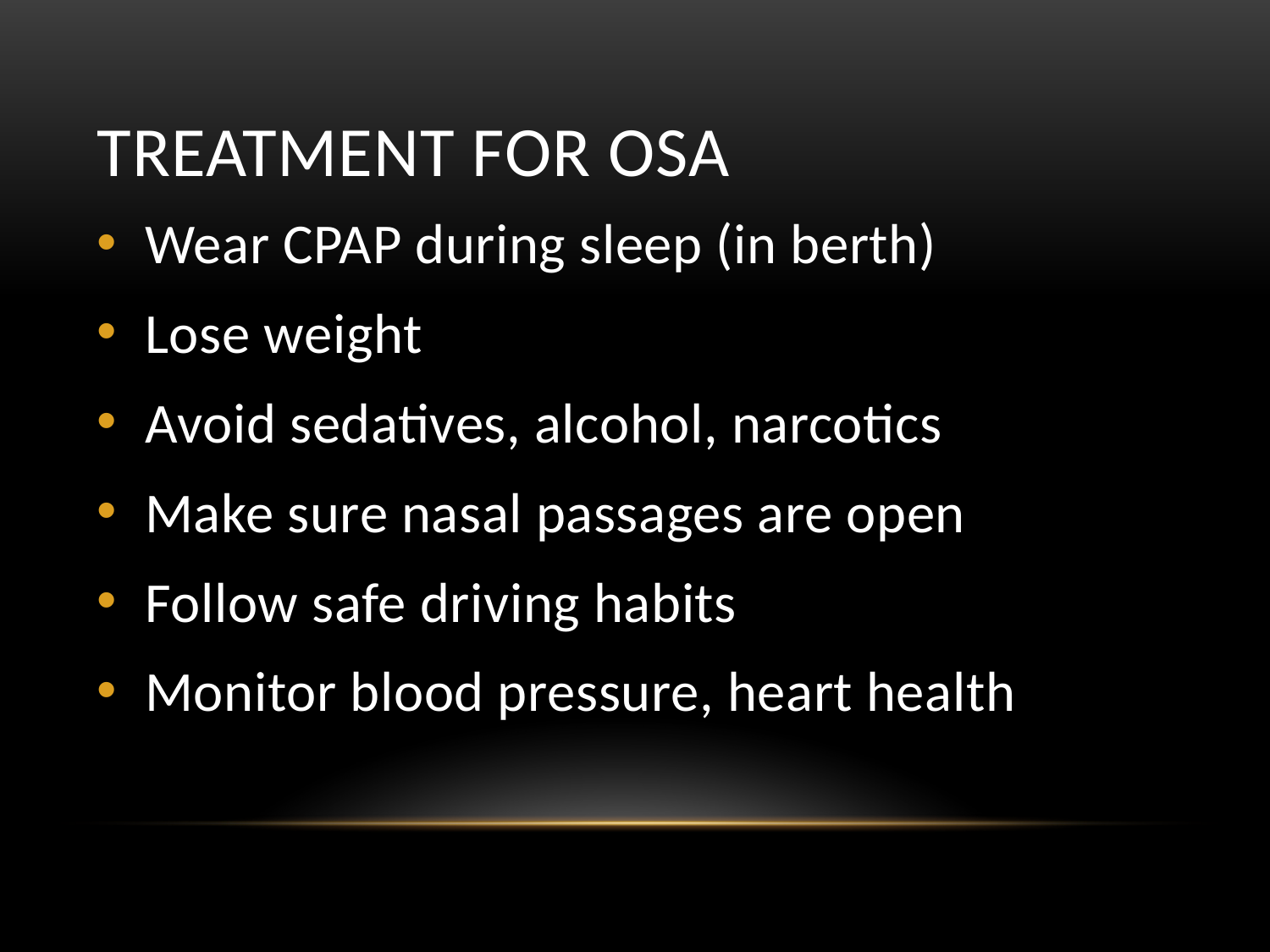

# treatment for osa
Wear CPAP during sleep (in berth)
Lose weight
Avoid sedatives, alcohol, narcotics
Make sure nasal passages are open
Follow safe driving habits
Monitor blood pressure, heart health